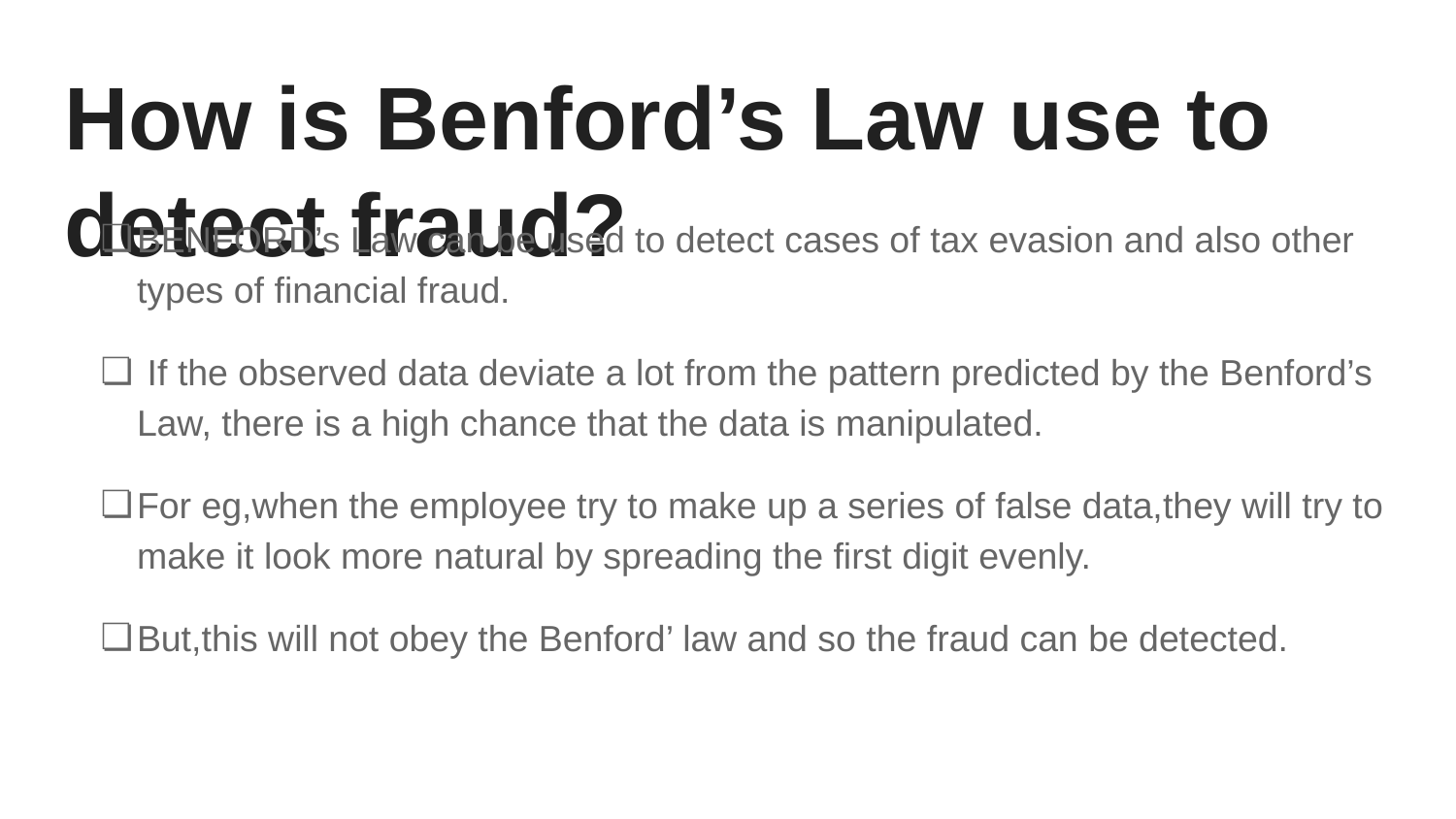

# How is Benford’s Law use to detect fraud?
BENFORD’s Law can be used to detect cases of tax evasion and also other types of financial fraud.
 If the observed data deviate a lot from the pattern predicted by the Benford’s Law, there is a high chance that the data is manipulated.
For eg,when the employee try to make up a series of false data,they will try to make it look more natural by spreading the first digit evenly.
But,this will not obey the Benford’ law and so the fraud can be detected.